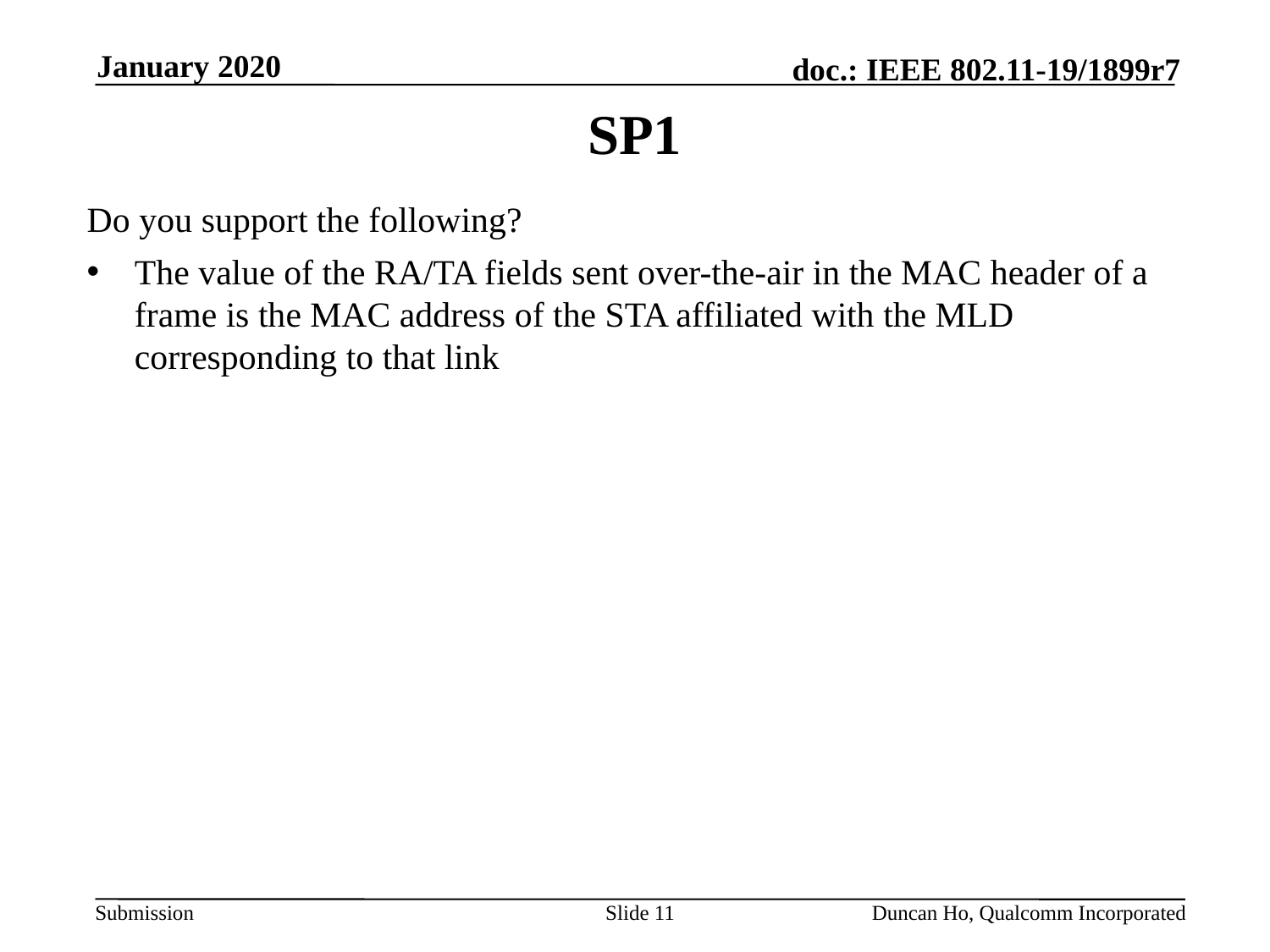

January 2020
# SP1
Do you support the following?
The value of the RA/TA fields sent over-the-air in the MAC header of a frame is the MAC address of the STA affiliated with the MLD corresponding to that link
Slide 11
Duncan Ho, Qualcomm Incorporated